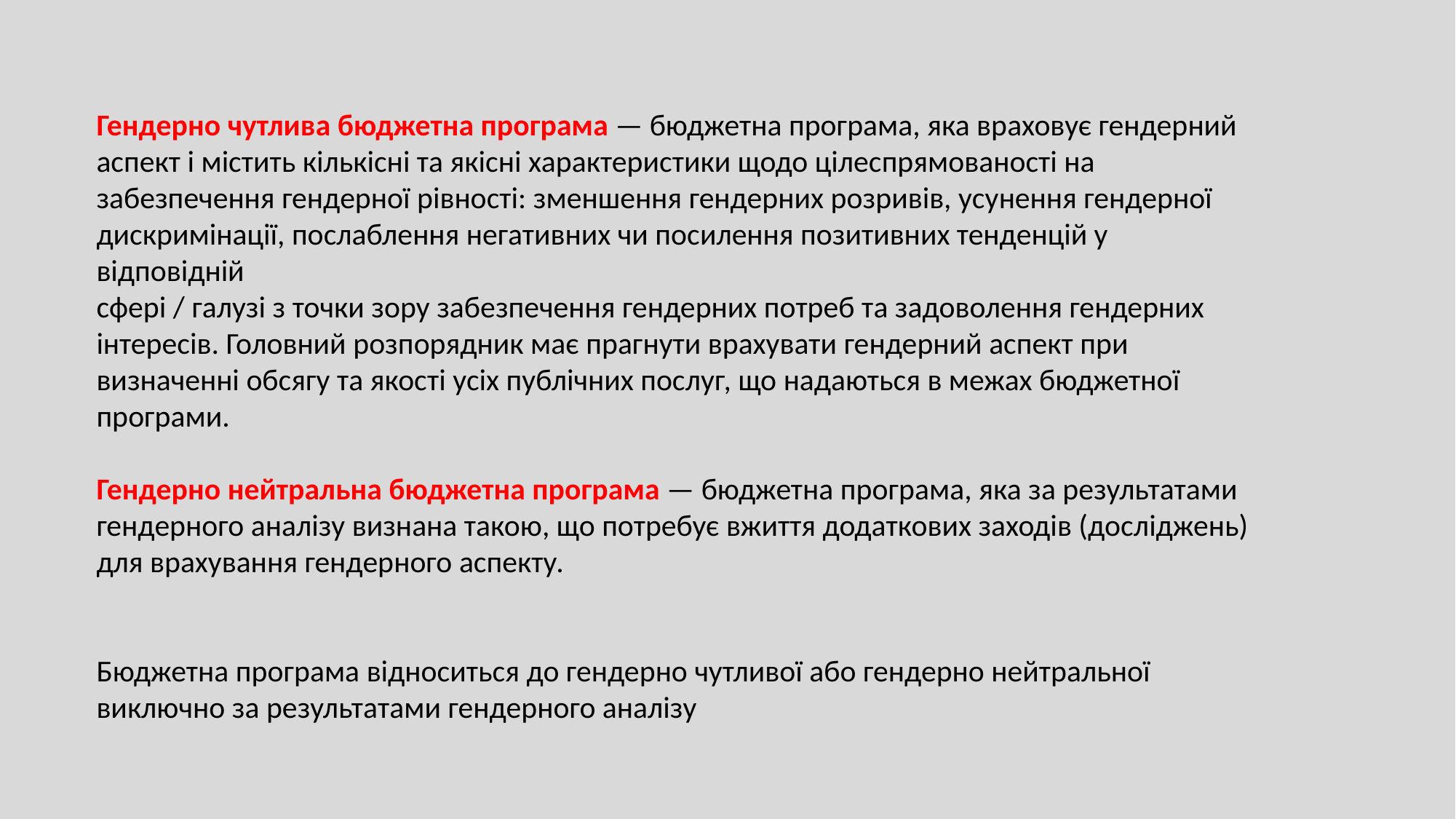

Гендерно чутлива бюджетна програма — бюджетна програма, яка враховує гендерний
аспект і містить кількісні та якісні характеристики щодо цілеспрямованості на
забезпечення гендерної рівності: зменшення гендерних розривів, усунення гендерної
дискримінації, послаблення негативних чи посилення позитивних тенденцій у відповідній
сфері / галузі з точки зору забезпечення гендерних потреб та задоволення гендерних
інтересів. Головний розпорядник має прагнути врахувати гендерний аспект при
визначенні обсягу та якості усіх публічних послуг, що надаються в межах бюджетної
програми.

Гендерно нейтральна бюджетна програма — бюджетна програма, яка за результатами
гендерного аналізу визнана такою, що потребує вжиття додаткових заходів (досліджень)
для врахування гендерного аспекту.

Бюджетна програма відноситься до гендерно чутливої або гендерно нейтральної
виключно за результатами гендерного аналізу